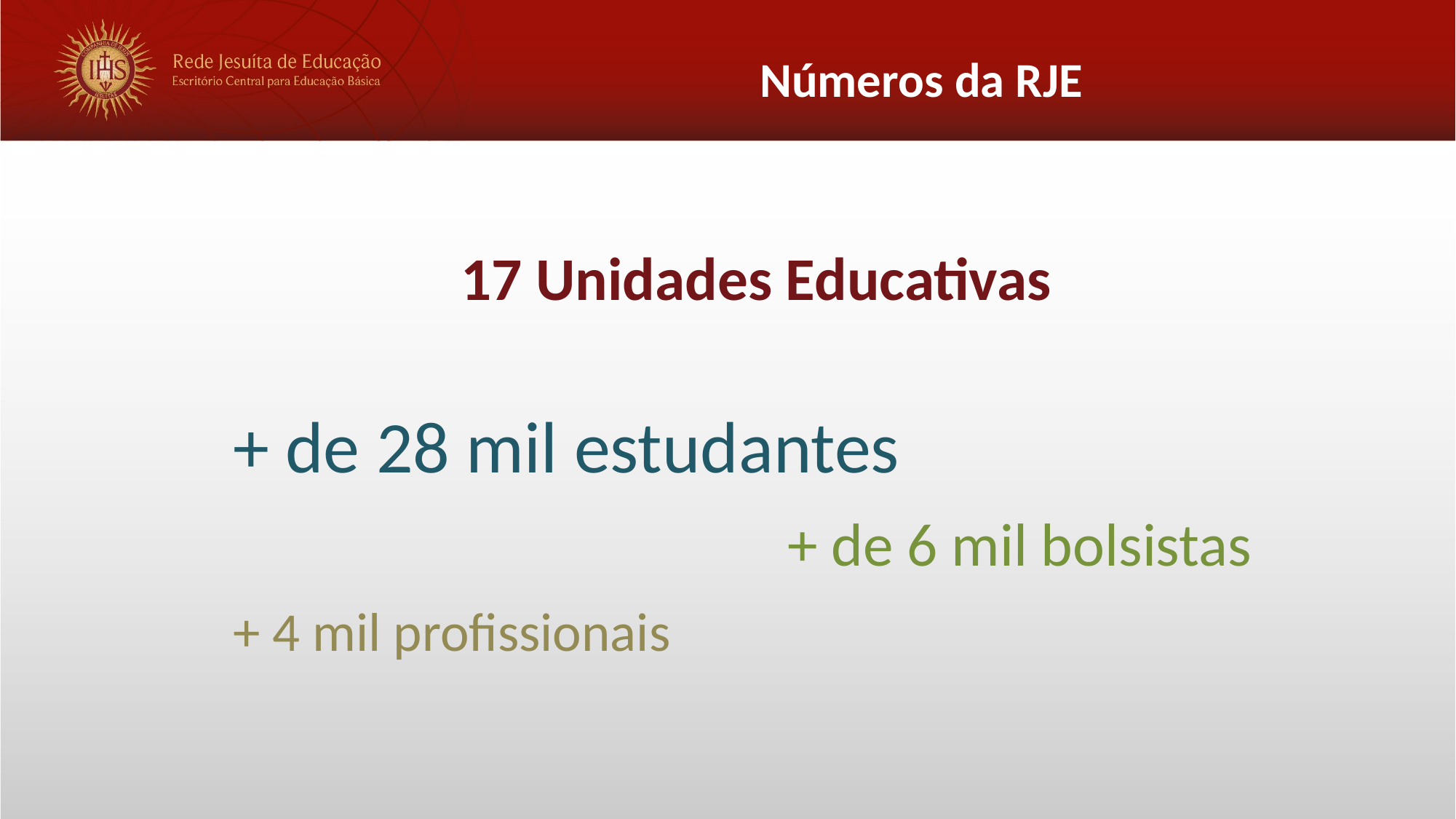

Números da RJE
17 Unidades Educativas

+ de 28 mil estudantes
+ de 6 mil bolsistas
+ 4 mil profissionais